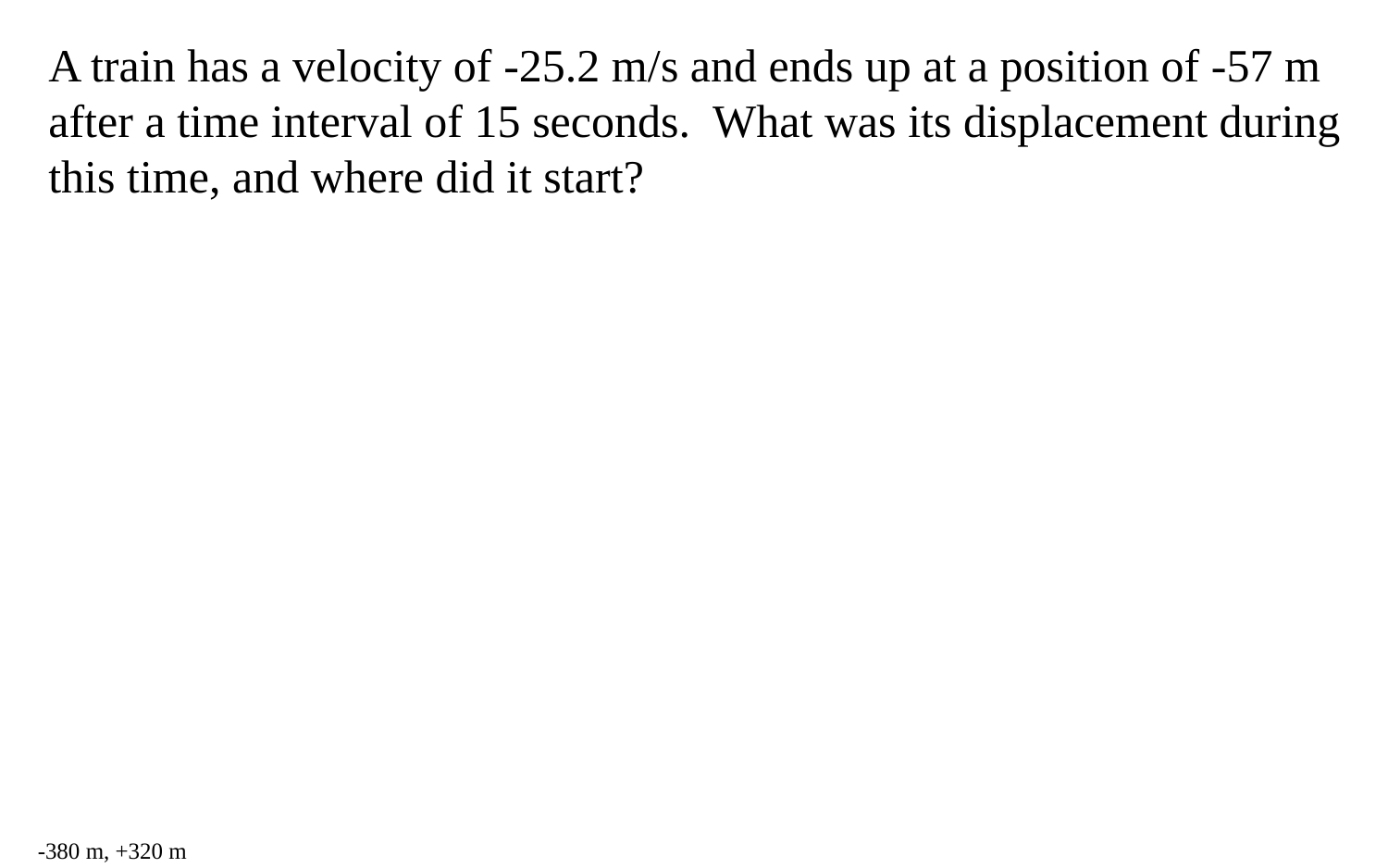

A train has a velocity of -25.2 m/s and ends up at a position of -57 m after a time interval of 15 seconds.  What was its displacement during this time, and where did it start?
-380 m, +320 m